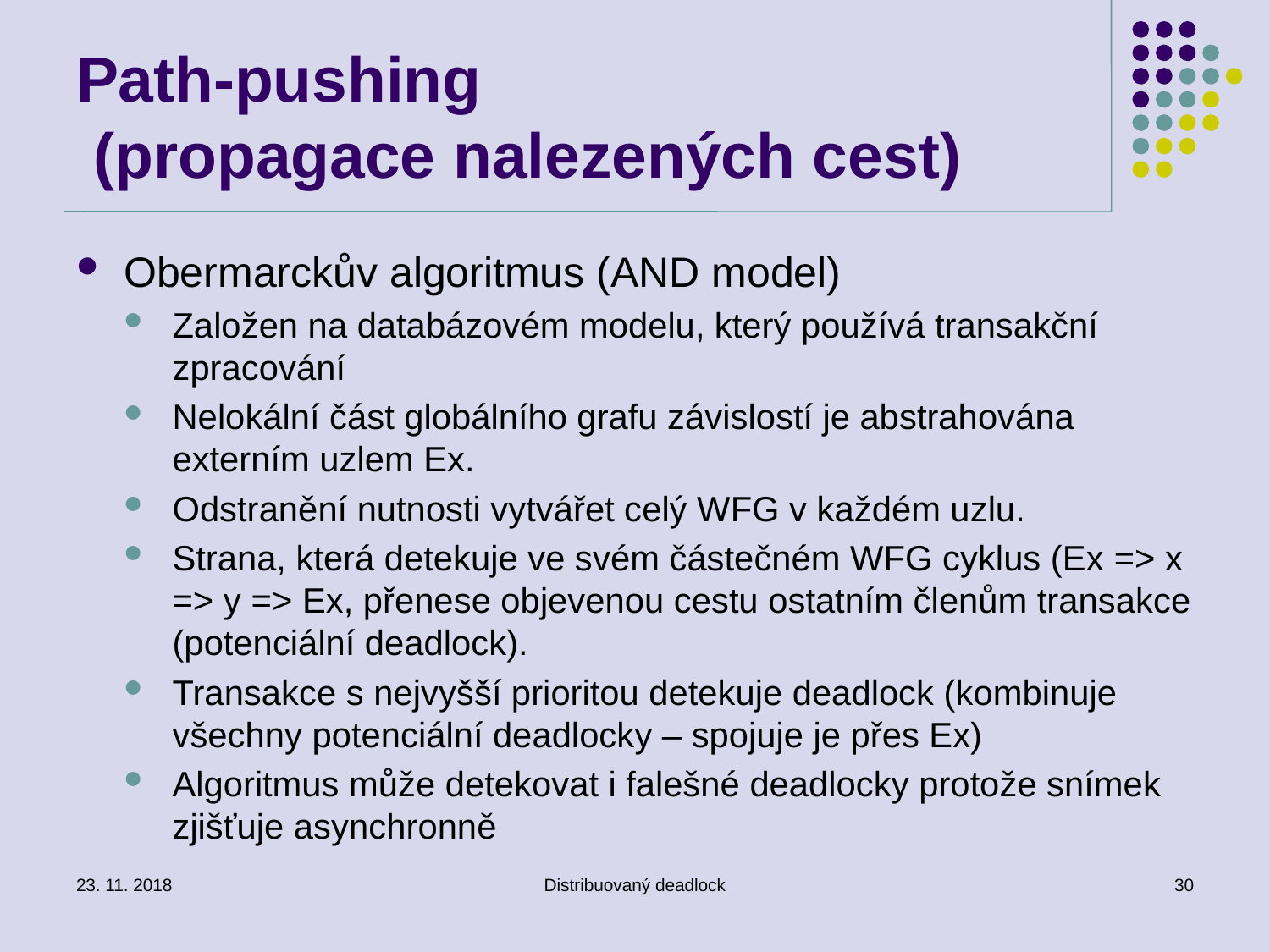

# Path-pushing (propagace nalezených cest)
Obermarckův algoritmus (AND model)
Založen na databázovém modelu, který používá transakční zpracování
Nelokální část globálního grafu závislostí je abstrahována externím uzlem Ex.
Odstranění nutnosti vytvářet celý WFG v každém uzlu.
Strana, která detekuje ve svém částečném WFG cyklus (Ex => x => y => Ex, přenese objevenou cestu ostatním členům transakce (potenciální deadlock).
Transakce s nejvyšší prioritou detekuje deadlock (kombinuje všechny potenciální deadlocky – spojuje je přes Ex)
Algoritmus může detekovat i falešné deadlocky protože snímek zjišťuje asynchronně
23. 11. 2018
Distribuovaný deadlock
30